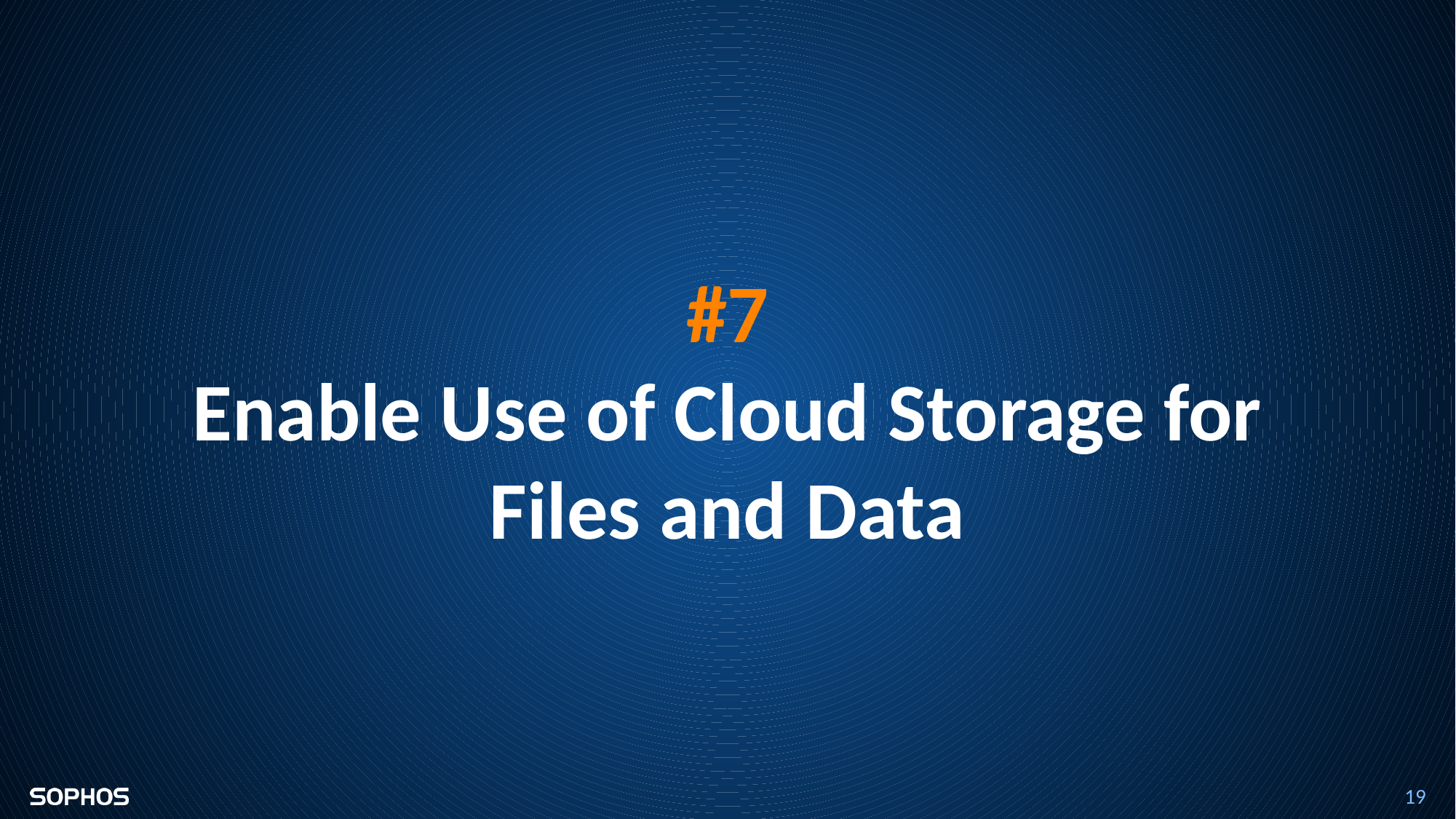

#7
Enable Use of Cloud Storage for Files and Data
19